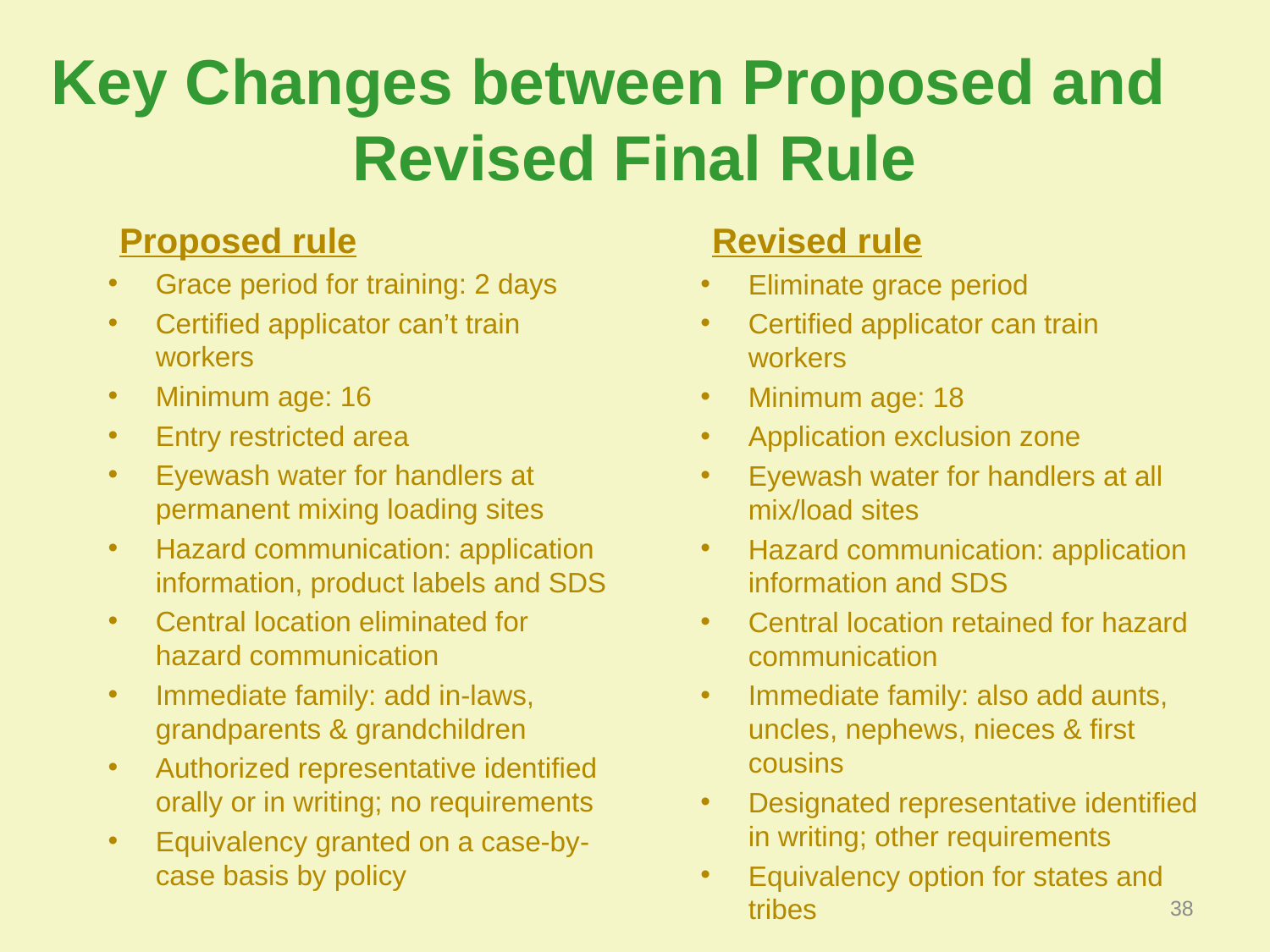

# Key Changes between Proposed and    Revised Final Rule
Proposed rule
Grace period for training: 2 days
Certified applicator can’t train workers
Minimum age: 16
Entry restricted area
Eyewash water for handlers at permanent mixing loading sites
Hazard communication: application information, product labels and SDS
Central location eliminated for hazard communication
Immediate family: add in-laws, grandparents & grandchildren
Authorized representative identified orally or in writing; no requirements
Equivalency granted on a case-by-case basis by policy

Revised rule
Eliminate grace period
Certified applicator can train workers
Minimum age: 18
Application exclusion zone
Eyewash water for handlers at all mix/load sites
Hazard communication: application information and SDS
Central location retained for hazard communication
Immediate family: also add aunts, uncles, nephews, nieces & first cousins
Designated representative identified in writing; other requirements
Equivalency option for states and tribes
38